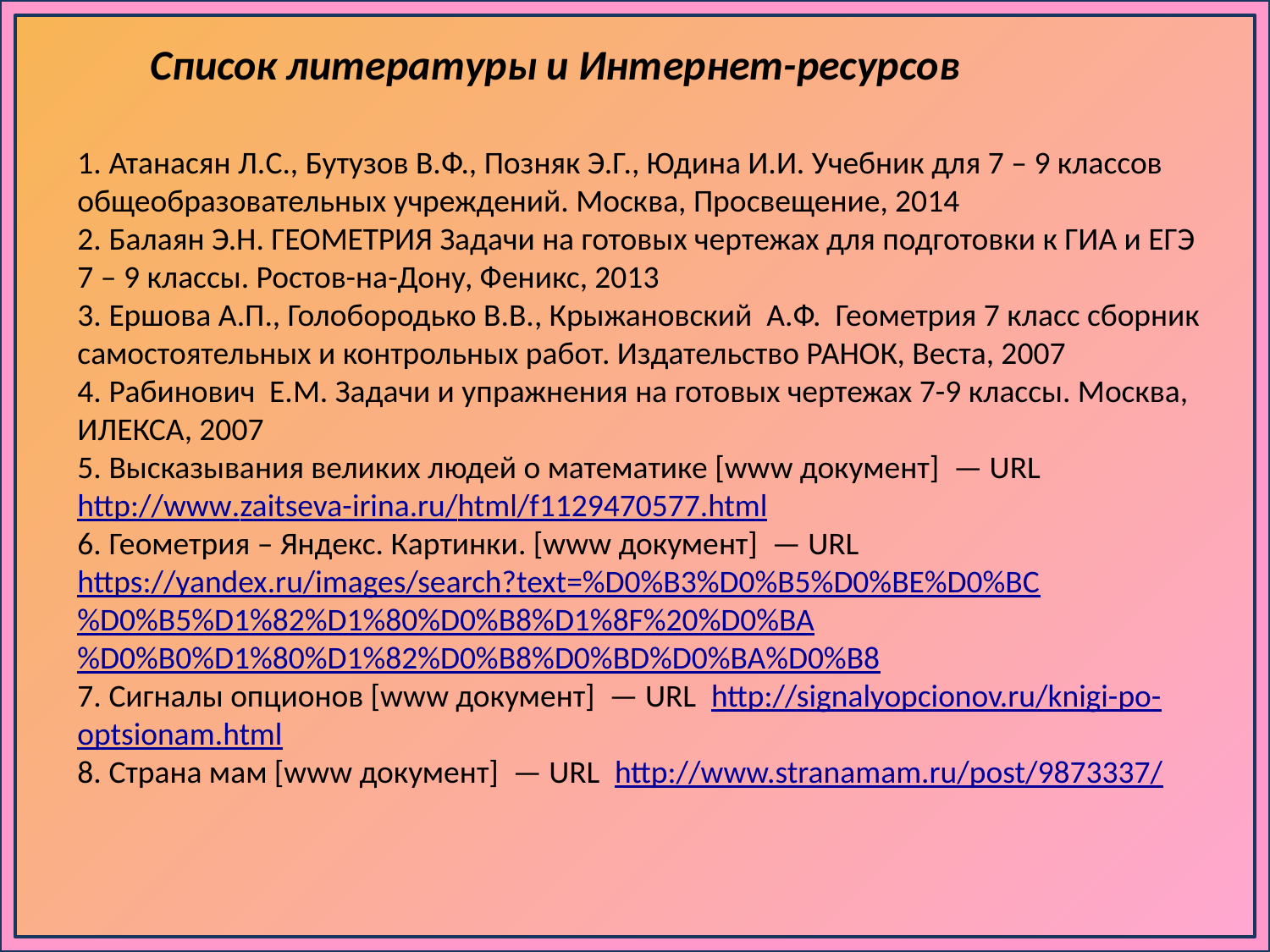

Список литературы и Интернет-ресурсов
1. Атанасян Л.С., Бутузов В.Ф., Позняк Э.Г., Юдина И.И. Учебник для 7 – 9 классов общеобразовательных учреждений. Москва, Просвещение, 2014
2. Балаян Э.Н. ГЕОМЕТРИЯ Задачи на готовых чертежах для подготовки к ГИА и ЕГЭ 7 – 9 классы. Ростов-на-Дону, Феникс, 2013
3. Ершова А.П., Голобородько В.В., Крыжановский  А.Ф.  Геометрия 7 класс сборник самостоятельных и контрольных работ. Издательство РАНОК, Веста, 2007
4. Рабинович  Е.М. Задачи и упражнения на готовых чертежах 7-9 классы. Москва, ИЛЕКСА, 2007
5. Высказывания великих людей о математике [www документ]  — URL  http://www.zaitseva-irina.ru/html/f1129470577.html
6. Геометрия – Яндекс. Картинки. [www документ]  — URL  https://yandex.ru/images/search?text=%D0%B3%D0%B5%D0%BE%D0%BC%D0%B5%D1%82%D1%80%D0%B8%D1%8F%20%D0%BA%D0%B0%D1%80%D1%82%D0%B8%D0%BD%D0%BA%D0%B8
7. Сигналы опционов [www документ]  — URL  http://signalyopcionov.ru/knigi-po-optsionam.html
8. Страна мам [www документ]  — URL  http://www.stranamam.ru/post/9873337/